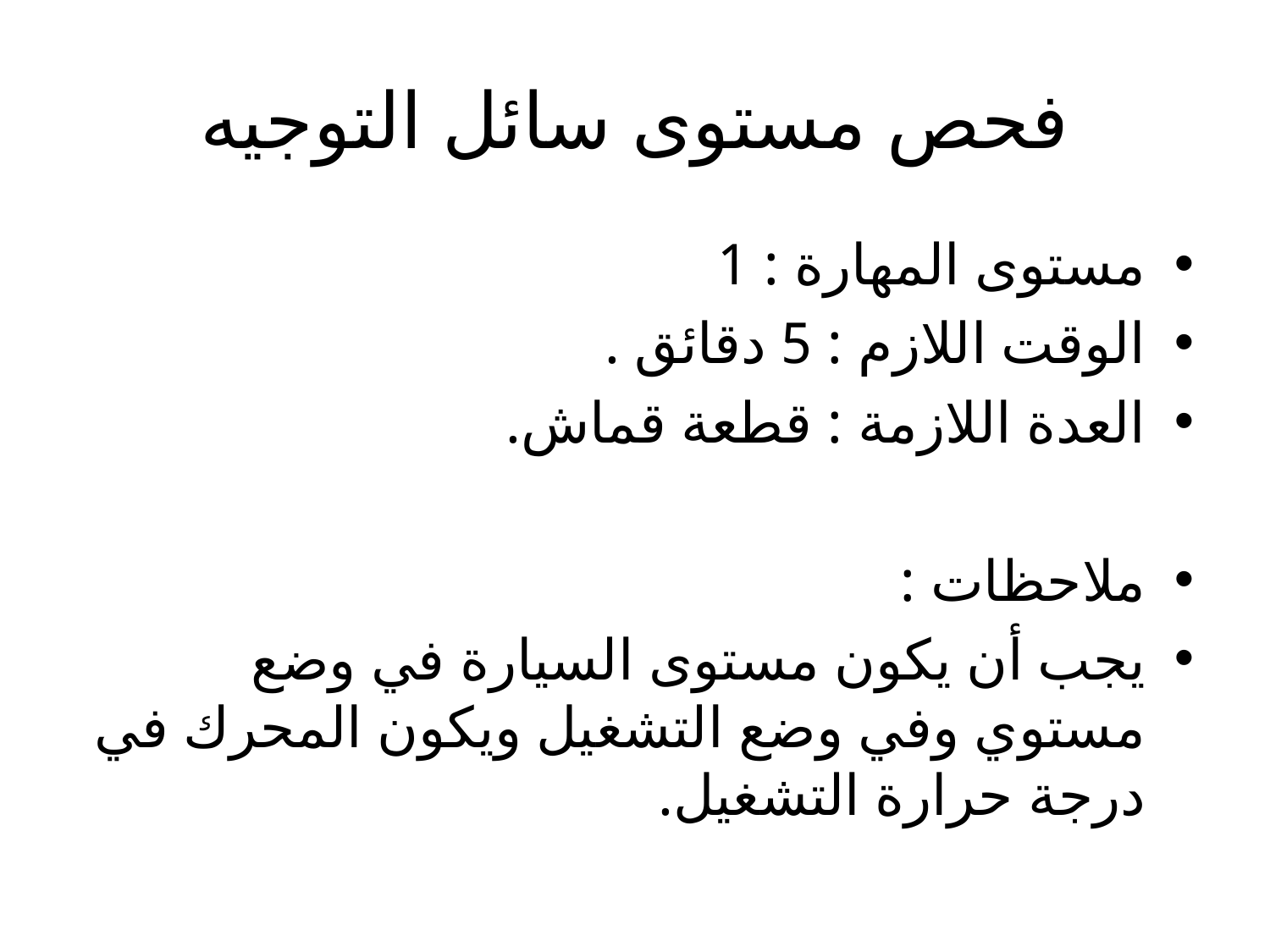

# فحص مستوى سائل التوجيه
مستوى المهارة : 1
الوقت اللازم : 5 دقائق .
العدة اللازمة : قطعة قماش.

ملاحظات :
يجب أن يكون مستوى السيارة في وضع مستوي وفي وضع التشغيل ويكون المحرك في درجة حرارة التشغيل.